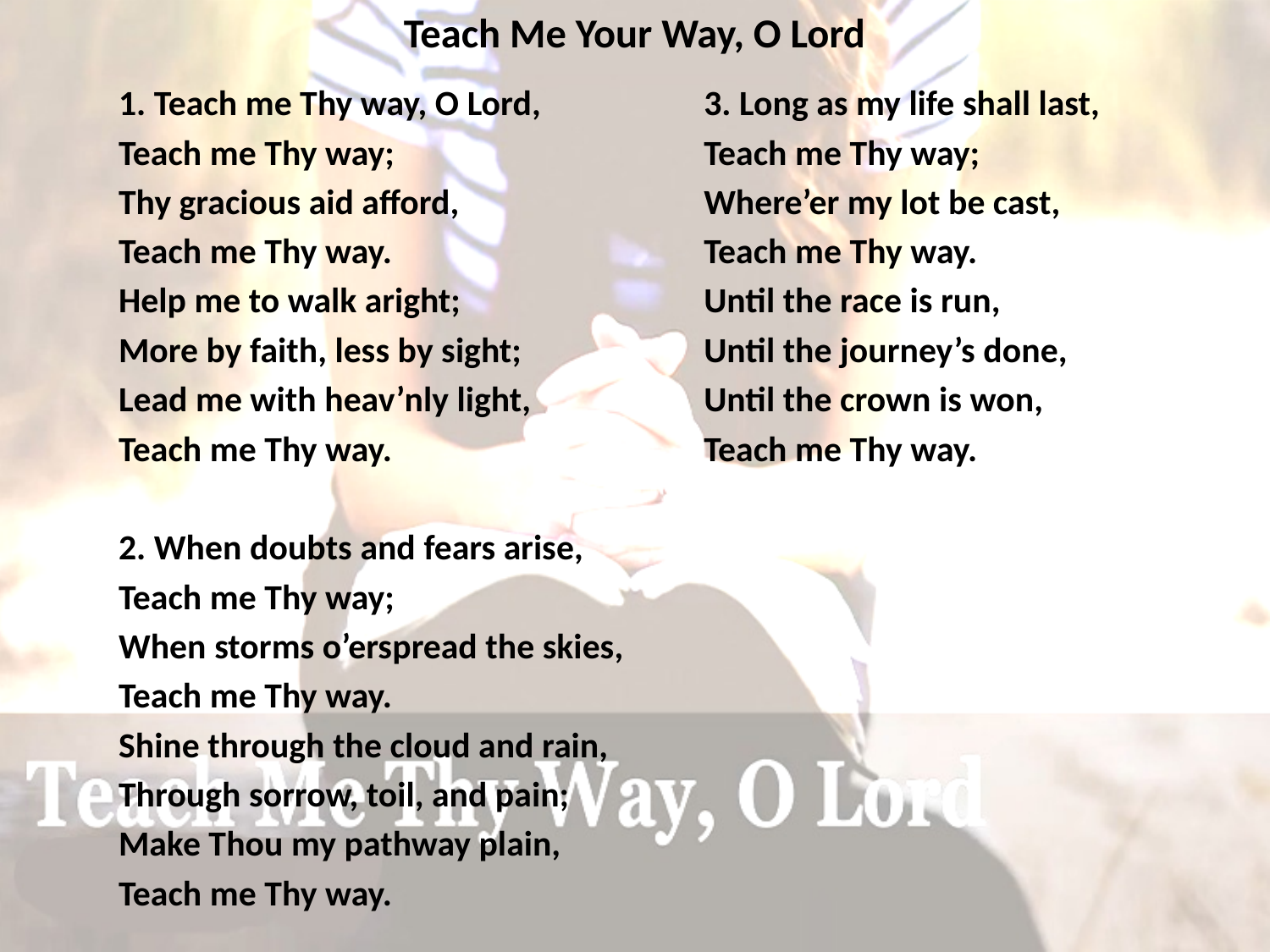

# Teach Me Your Way, O Lord
1. Teach me Thy way, O Lord,
Teach me Thy way;
Thy gracious aid afford,
Teach me Thy way.
Help me to walk aright;
More by faith, less by sight;
Lead me with heav’nly light,
Teach me Thy way.

2. When doubts and fears arise,
Teach me Thy way;
When storms o’erspread the skies,
Teach me Thy way.
Shine through the cloud and rain,
Through sorrow, toil, and pain;
Make Thou my pathway plain,
Teach me Thy way.
3. Long as my life shall last,
Teach me Thy way;
Where’er my lot be cast,
Teach me Thy way.
Until the race is run,
Until the journey’s done,
Until the crown is won,
Teach me Thy way.